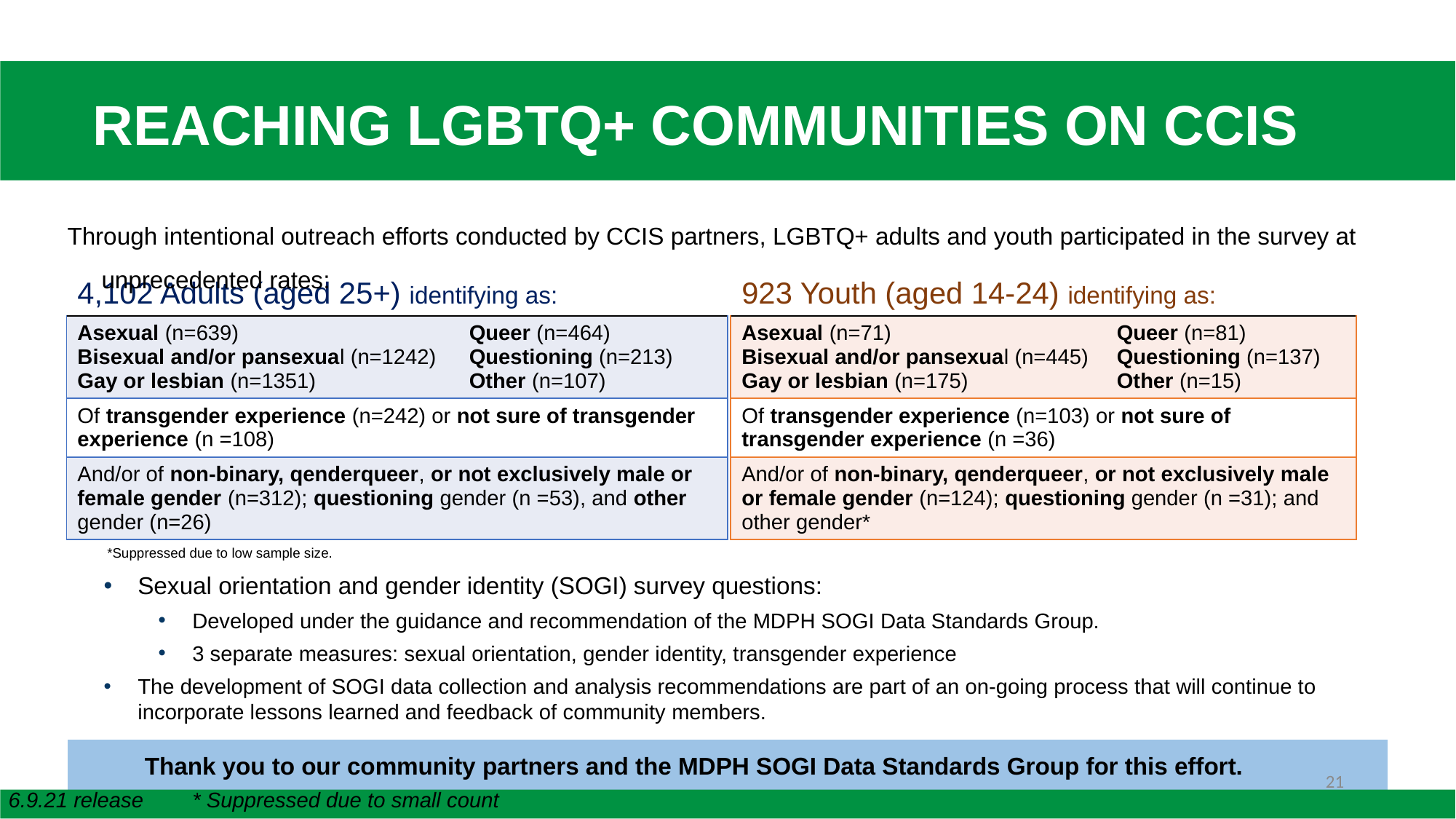

# REACHING LGBTQ+ COMMUNITIES ON CCIS

Through intentional outreach efforts conducted by CCIS partners, LGBTQ+ adults and youth participated in the survey at unprecedented rates:
| 4,102 Adults (aged 25+) identifying as: |  |
| --- | --- |
| Asexual (n=639) Bisexual and/or pansexual (n=1242) Gay or lesbian (n=1351) | Queer (n=464) Questioning (n=213) Other (n=107) |
| Of transgender experience (n=242) or not sure of transgender experience (n =108) |  |
| And/or of non-binary, qenderqueer, or not exclusively male or female gender (n=312); questioning gender (n =53), and other gender (n=26) |  |
| 923 Youth (aged 14-24) identifying as: |  |
| --- | --- |
| Asexual (n=71) Bisexual and/or pansexual (n=445) Gay or lesbian (n=175) | Queer (n=81) Questioning (n=137) Other (n=15) |
| Of transgender experience (n=103) or not sure of transgender experience (n =36) |  |
| And/or of non-binary, qenderqueer, or not exclusively male or female gender (n=124); questioning gender (n =31); and other gender\* |  |
*Suppressed due to low sample size.
Sexual orientation and gender identity (SOGI) survey questions:
Developed under the guidance and recommendation of the MDPH SOGI Data Standards Group.
3 separate measures: sexual orientation, gender identity, transgender experience
The development of SOGI data collection and analysis recommendations are part of an on-going process that will continue to incorporate lessons learned and feedback of community members.
Thank you to our community partners and the MDPH SOGI Data Standards Group for this effort.

21
6.9.21 release
* Suppressed due to small count